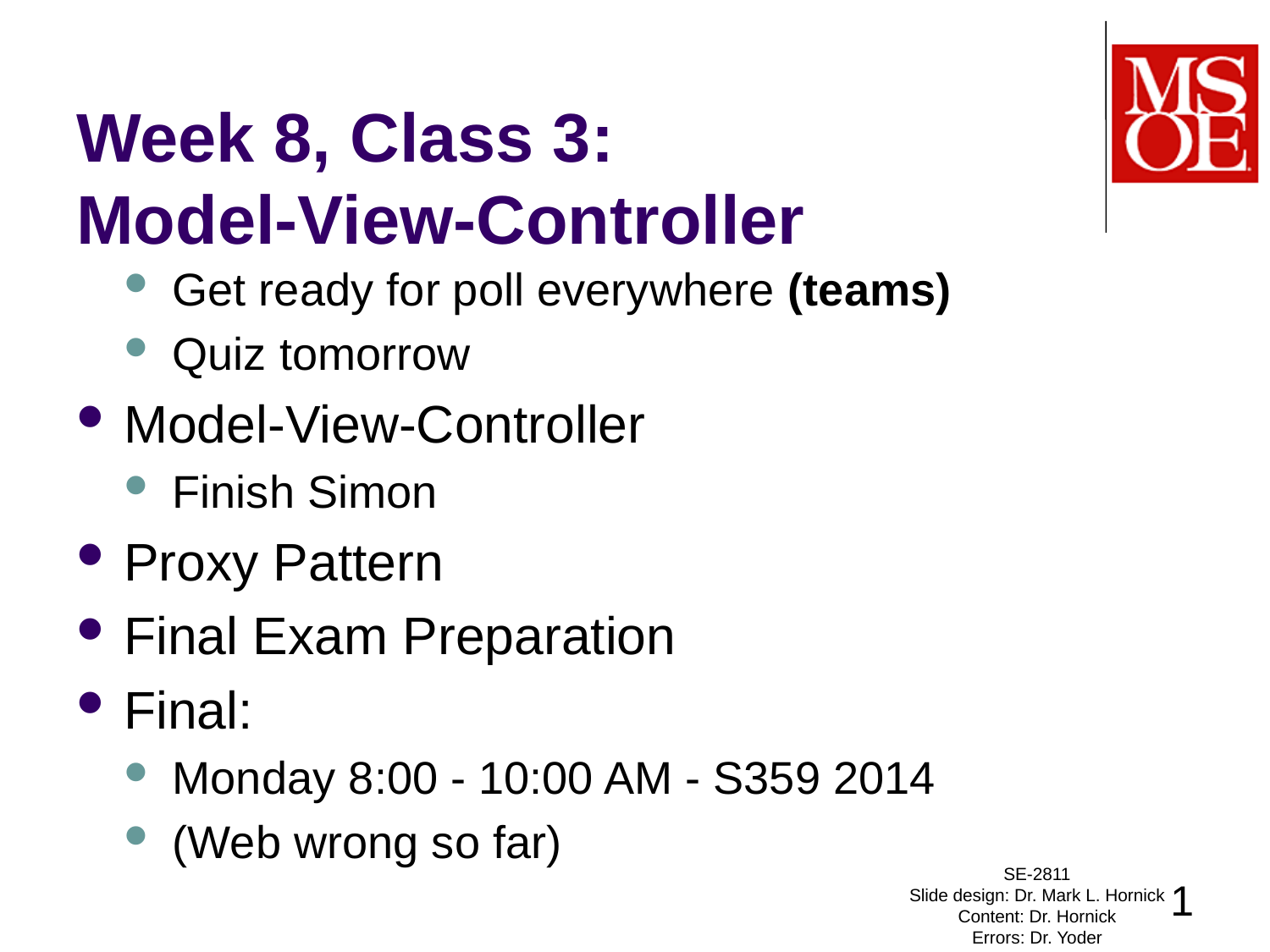

# Week 8, Class 3: Model-View-Controller
Get ready for poll everywhere (teams)
Quiz tomorrow
Model-View-Controller
Finish Simon
Proxy Pattern
Final Exam Preparation
Final:
Monday 8:00 - 10:00 AM - S359 2014
(Web wrong so far)

SE-2811
Slide design: Dr. Mark L. Hornick
Content: Dr. Hornick
Errors: Dr. Yoder
1